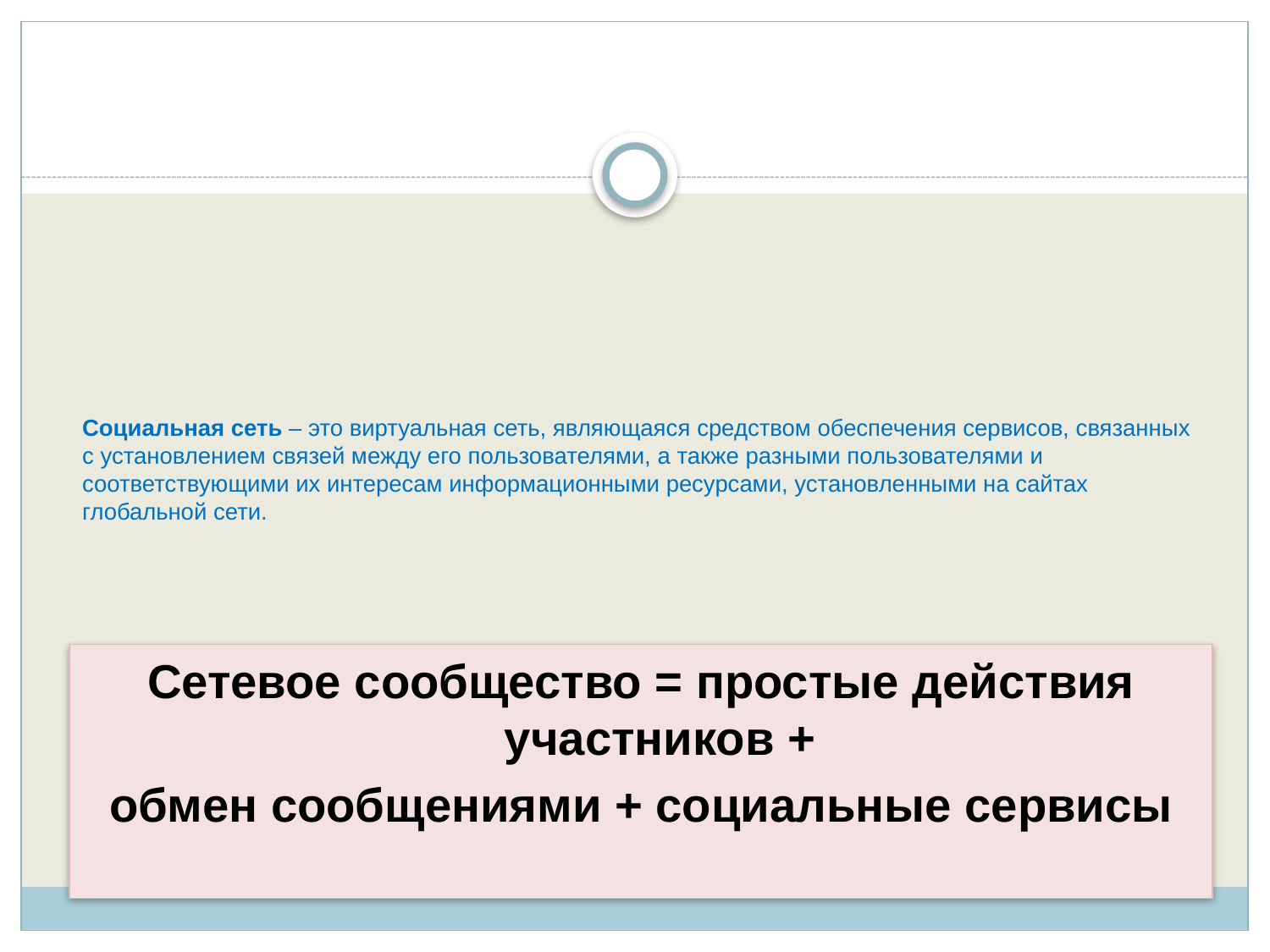

# Социальная сеть – это виртуальная сеть, являющаяся средством обеспечения сервисов, связанных с установлением связей между его пользователями, а также разными пользователями и соответствующими их интересам информационными ресурсами, установленными на сайтах глобальной сети.
Сетевое сообщество = простые действия участников +
обмен сообщениями + социальные сервисы